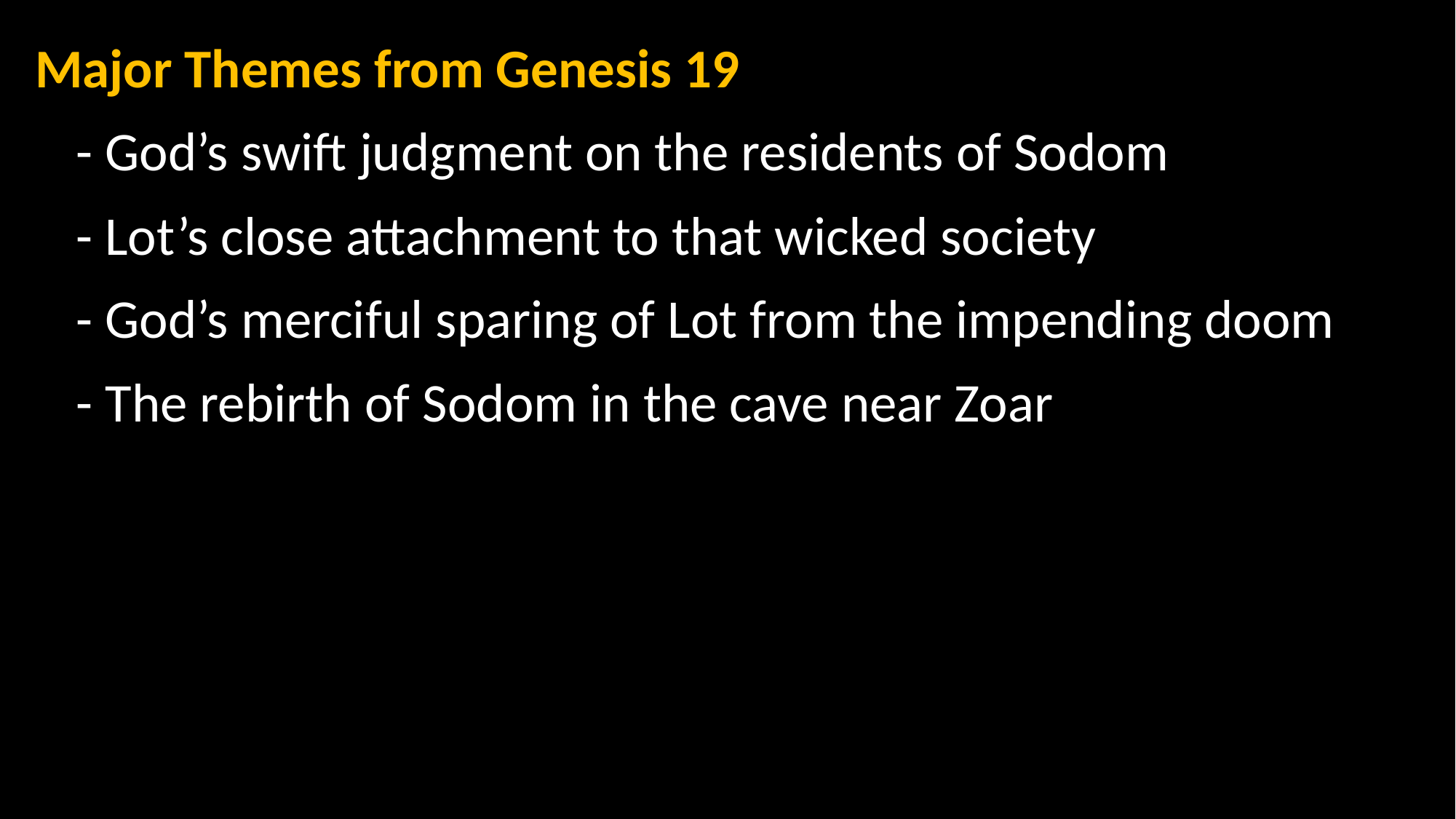

Major Themes from Genesis 19
	- God’s swift judgment on the residents of Sodom
	- Lot’s close attachment to that wicked society
	- God’s merciful sparing of Lot from the impending doom
	- The rebirth of Sodom in the cave near Zoar